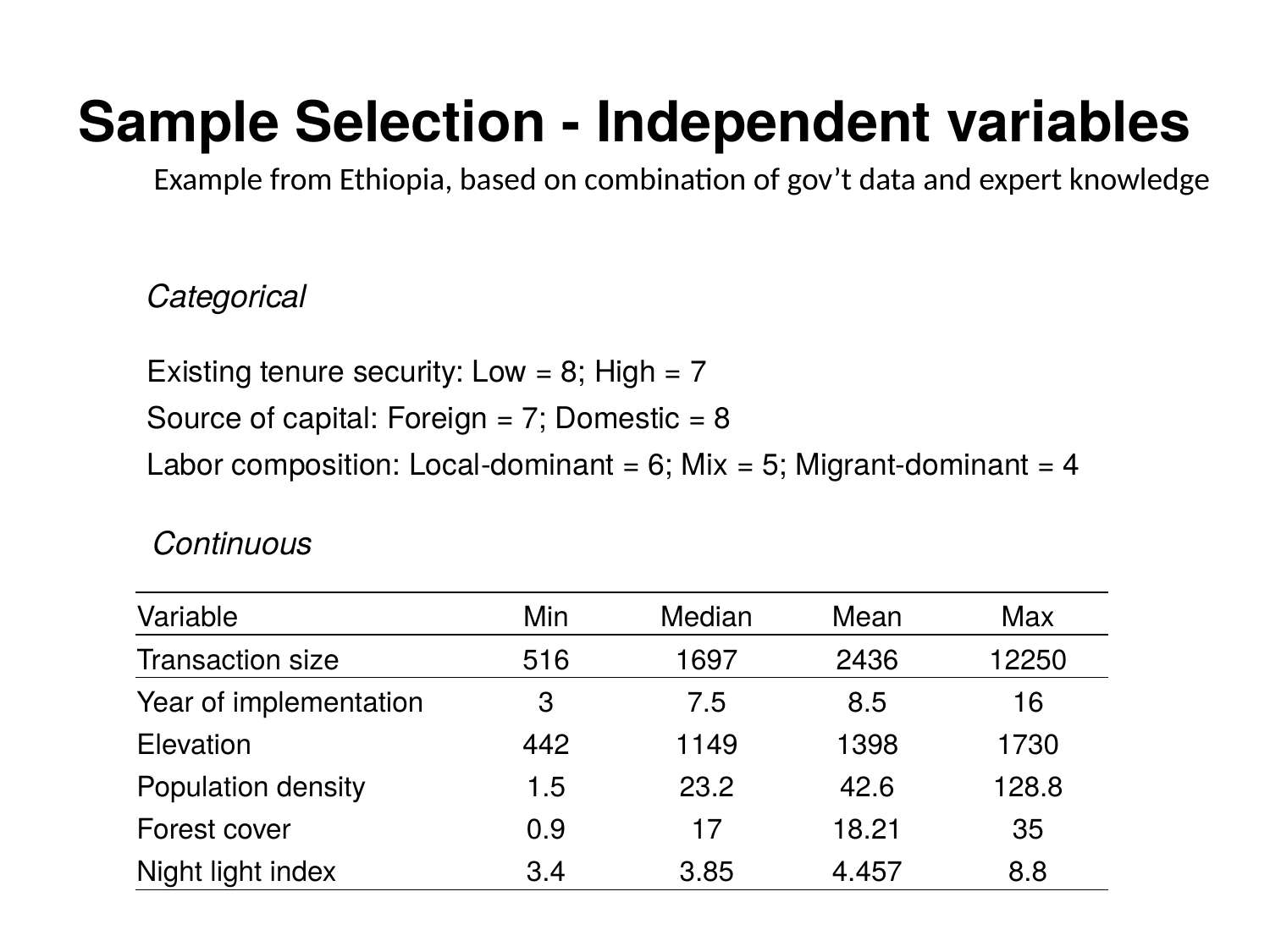

Sample Selection - Independent variables
Example from Ethiopia, based on combination of gov’t data and expert knowledge
Categorical

Existing tenure security: Low = 8; High = 7
Source of capital: Foreign = 7; Domestic = 8
Labor composition: Local-dominant = 6; Mix = 5; Migrant-dominant = 4
Continuous
| Variable | Min | Median | Mean | Max |
| --- | --- | --- | --- | --- |
| Transaction size | 516 | 1697 | 2436 | 12250 |
| Year of implementation | 3 | 7.5 | 8.5 | 16 |
| Elevation | 442 | 1149 | 1398 | 1730 |
| Population density | 1.5 | 23.2 | 42.6 | 128.8 |
| Forest cover | 0.9 | 17 | 18.21 | 35 |
| Night light index | 3.4 | 3.85 | 4.457 | 8.8 |